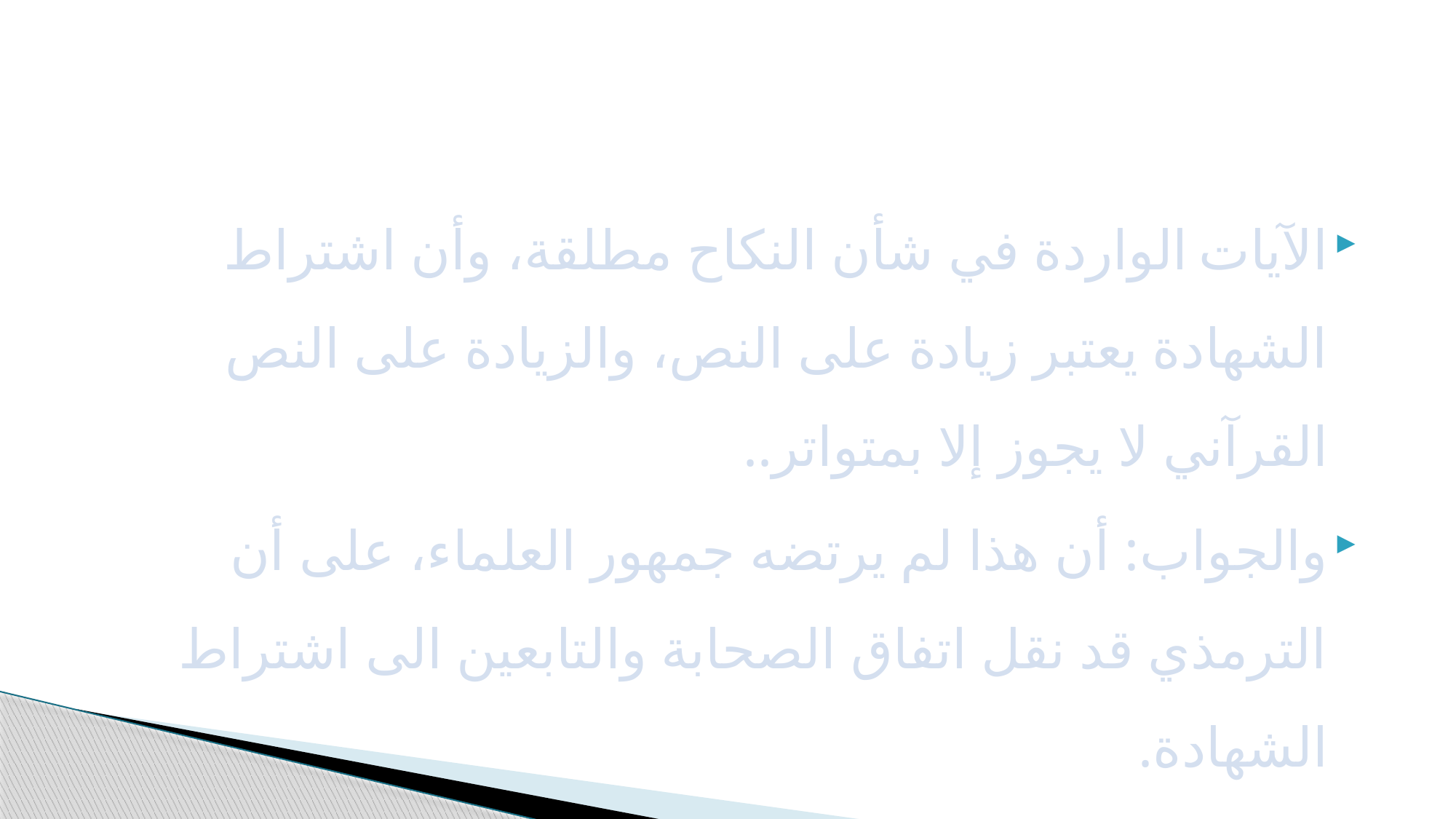

#
الآيات الواردة في شأن النكاح مطلقة، وأن اشتراط الشهادة يعتبر زيادة على النص، والزيادة على النص القرآني لا يجوز إلا بمتواتر..
والجواب: أن هذا لم يرتضه جمهور العلماء، على أن الترمذي قد نقل اتفاق الصحابة والتابعين الى اشتراط الشهادة.